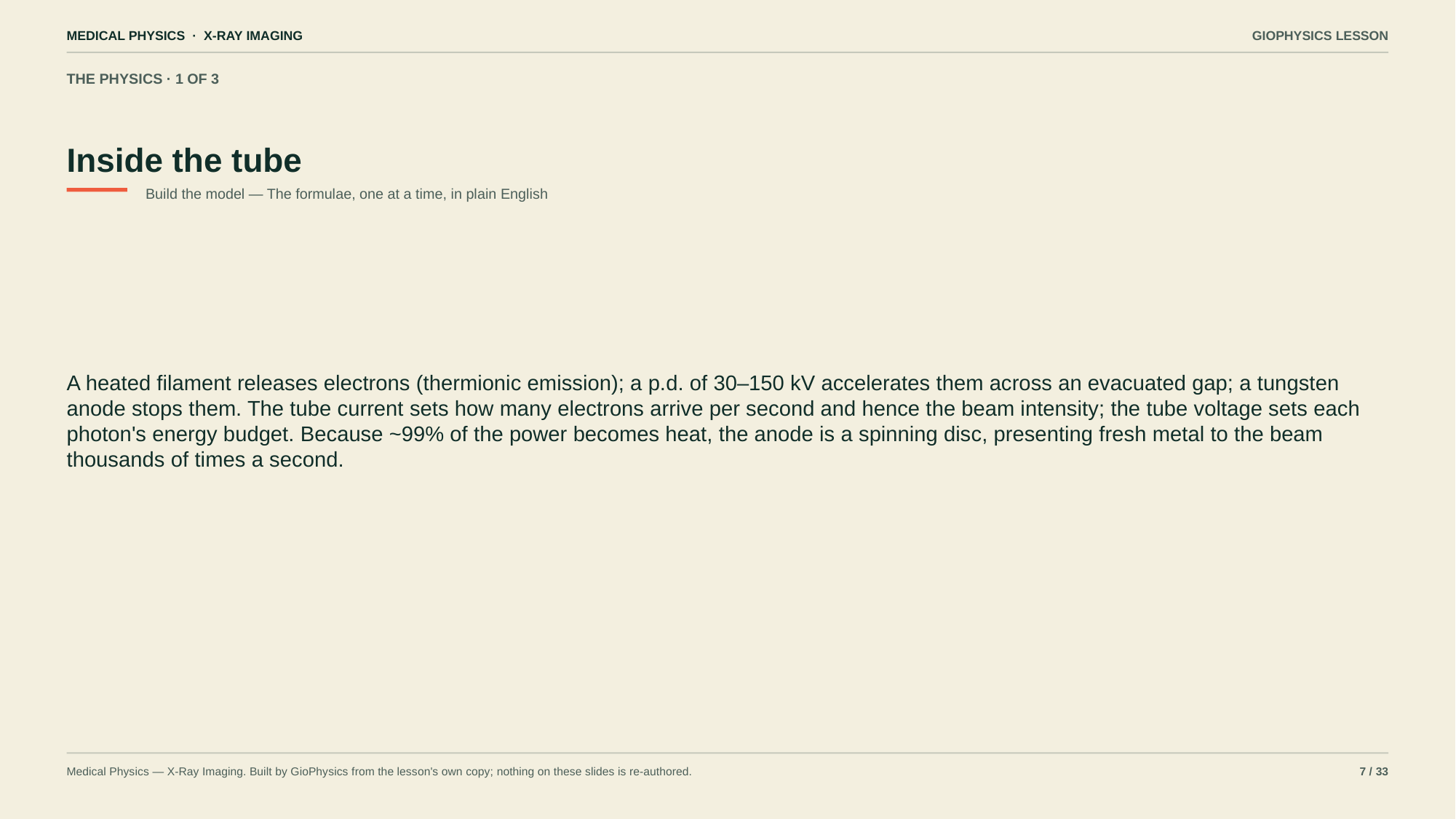

MEDICAL PHYSICS  ·  X-RAY IMAGING
GIOPHYSICS LESSON

THE PHYSICS · 1 OF 3
Inside the tube
Build the model — The formulae, one at a time, in plain English

A heated filament releases electrons (thermionic emission); a p.d. of 30–150 kV accelerates them across an evacuated gap; a tungsten anode stops them. The tube current sets how many electrons arrive per second and hence the beam intensity; the tube voltage sets each photon's energy budget. Because ~99% of the power becomes heat, the anode is a spinning disc, presenting fresh metal to the beam thousands of times a second.

Medical Physics — X-Ray Imaging. Built by GioPhysics from the lesson's own copy; nothing on these slides is re-authored.
7 / 33